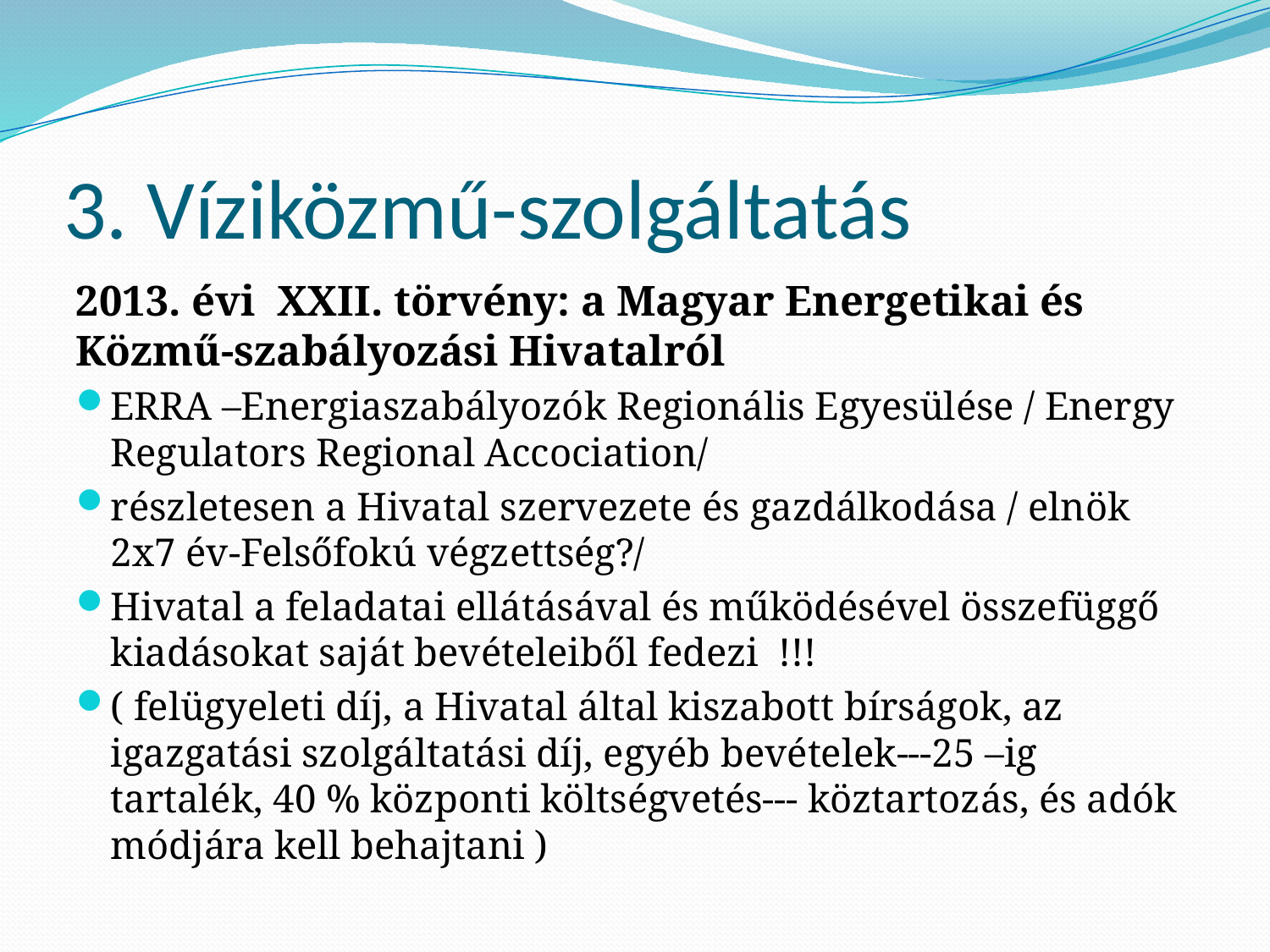

# 3. Víziközmű-szolgáltatás
2013. évi  XXII. törvény: a Magyar Energetikai és Közmű-szabályozási Hivatalról
ERRA –Energiaszabályozók Regionális Egyesülése / Energy Regulators Regional Accociation/
részletesen a Hivatal szervezete és gazdálkodása / elnök 2x7 év-Felsőfokú végzettség?/
Hivatal a feladatai ellátásával és működésével összefüggő kiadásokat saját bevételeiből fedezi  !!!
( felügyeleti díj, a Hivatal által kiszabott bírságok, az igazgatási szolgáltatási díj, egyéb bevételek---25 –ig tartalék, 40 % központi költségvetés--- köztartozás, és adók módjára kell behajtani )